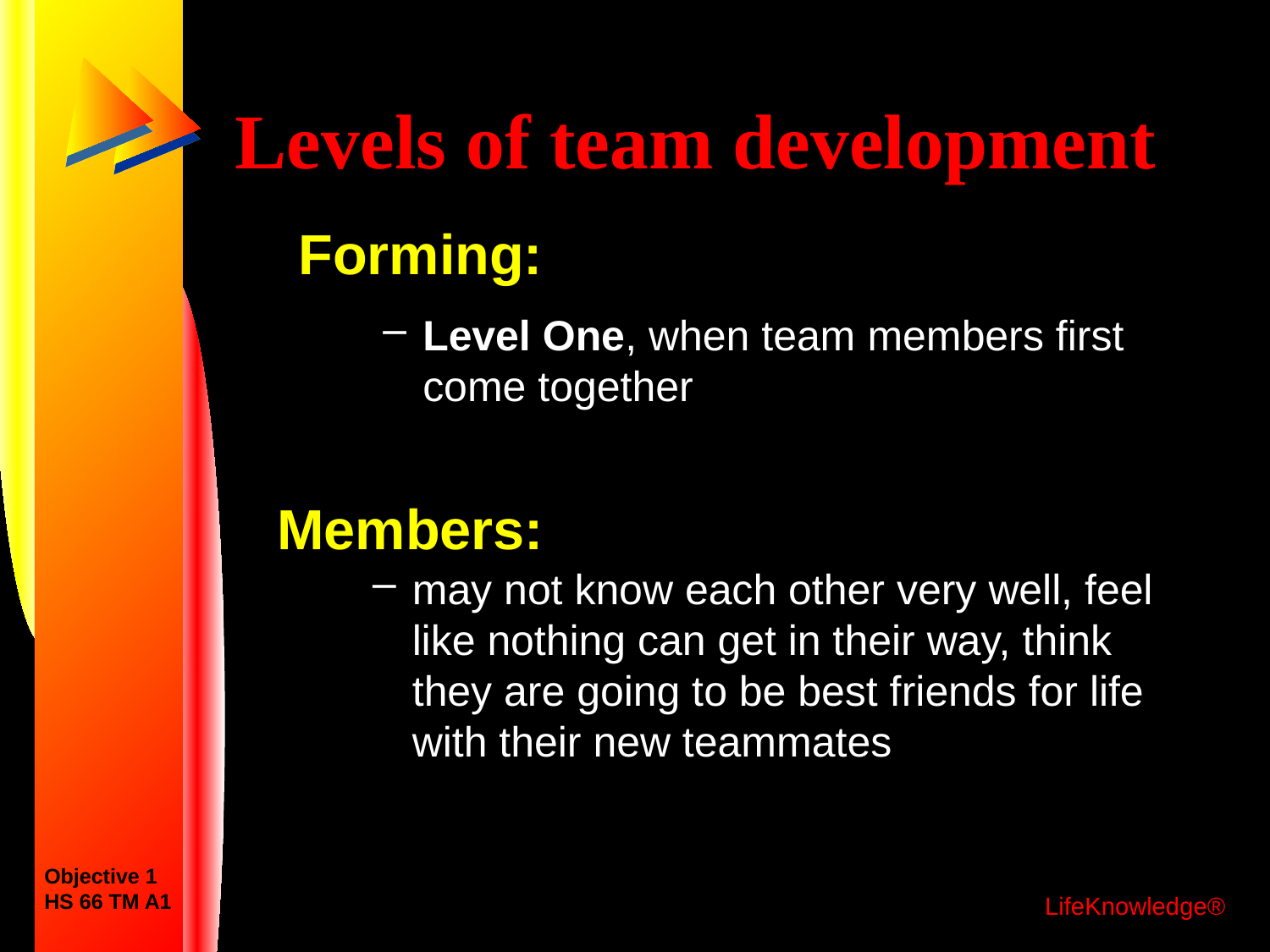

# Levels of team development
Forming:

Level One, when team members first come together

may not know each other very well, feel like nothing can get in their way, think they are going to be best friends for life with their new teammates

Members:

Objective 1
HS 66 TM A1
LifeKnowledge®